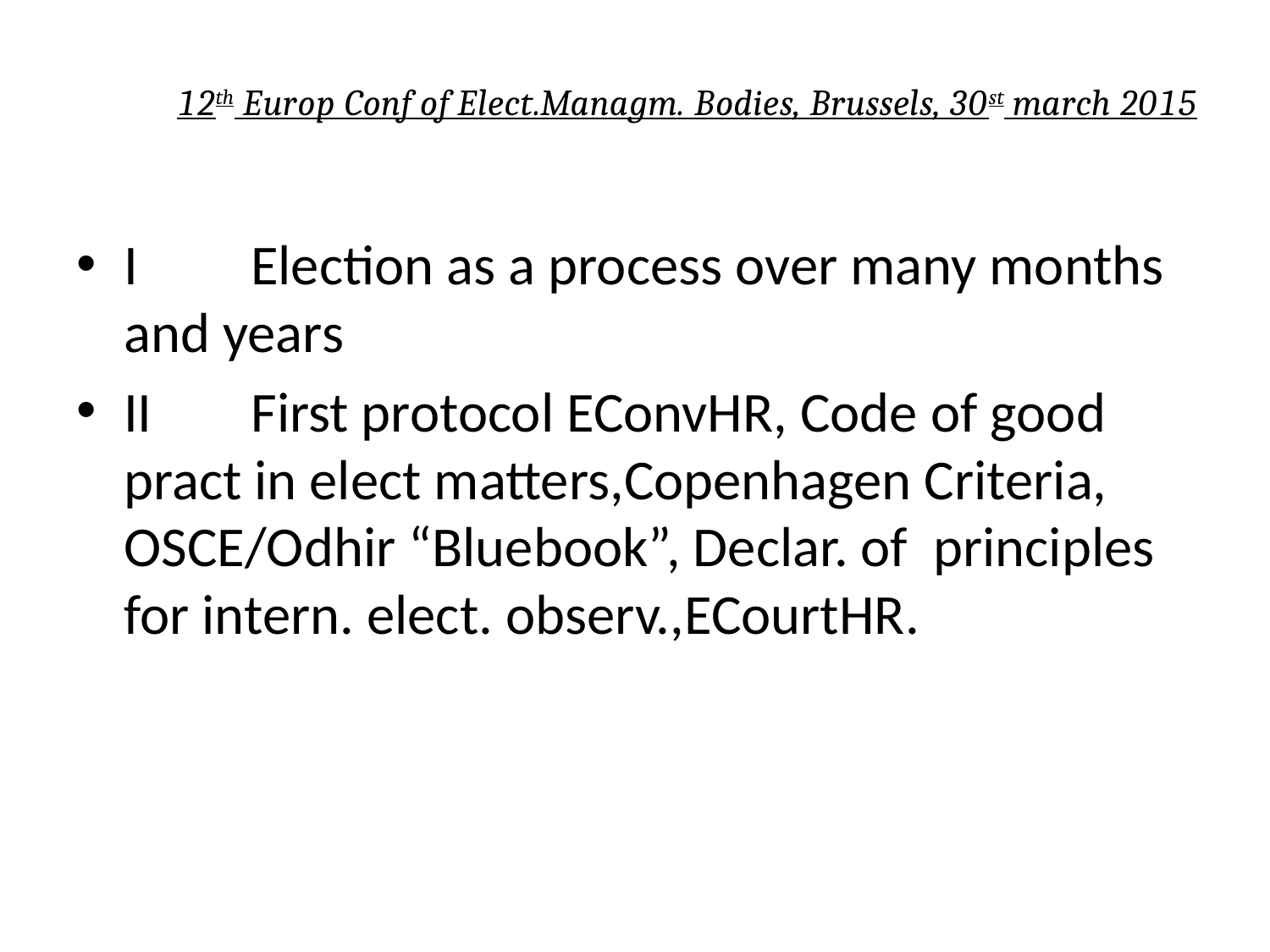

# 12th Europ Conf of Elect.Managm. Bodies, Brussels, 30st march 2015
I 	Election as a process over many months and years
II	First protocol EConvHR, Code of good pract in elect matters,Copenhagen Criteria, OSCE/Odhir “Bluebook”, Declar. of  principles for intern. elect. observ.,ECourtHR.